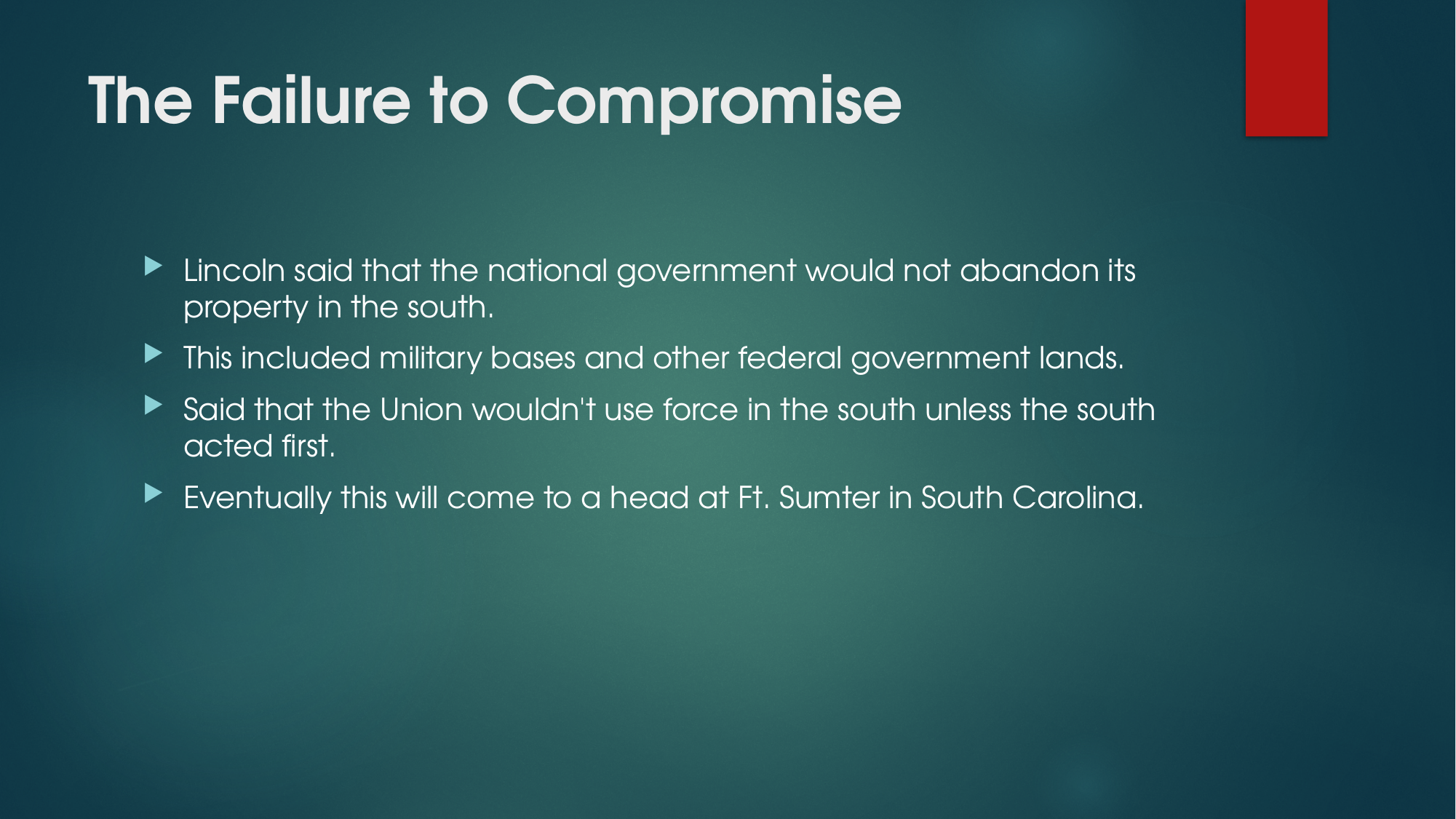

# The Failure to Compromise
Lincoln said that the national government would not abandon its property in the south.
This included military bases and other federal government lands.
Said that the Union wouldn't use force in the south unless the south acted first.
Eventually this will come to a head at Ft. Sumter in South Carolina.